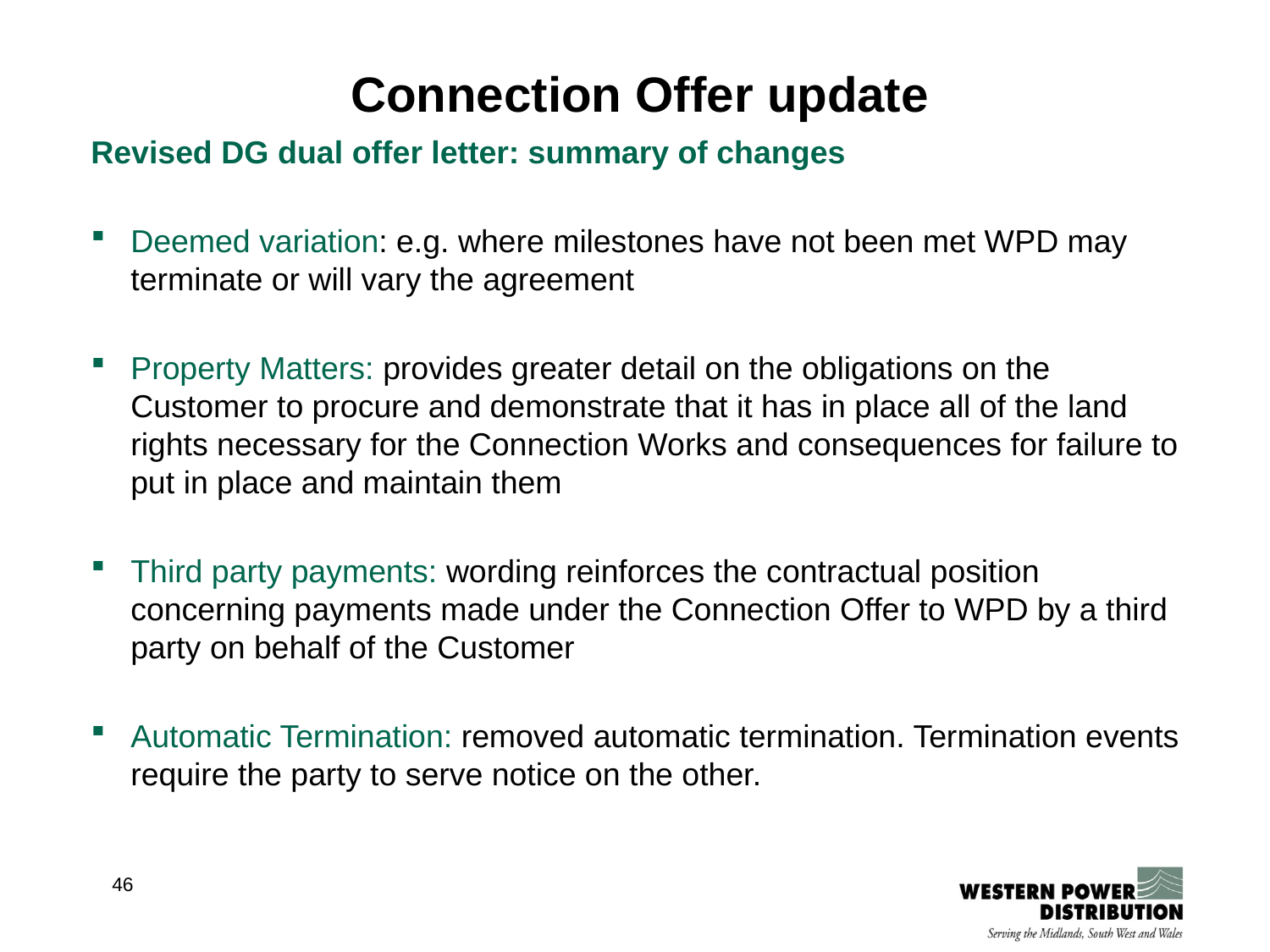

Connection Offer update
Revised DG dual offer letter: summary of changes

Deemed variation: e.g. where milestones have not been met WPD may terminate or will vary the agreement

Property Matters: provides greater detail on the obligations on the Customer to procure and demonstrate that it has in place all of the land rights necessary for the Connection Works and consequences for failure to put in place and maintain them

Third party payments: wording reinforces the contractual position concerning payments made under the Connection Offer to WPD by a third party on behalf of the Customer

Automatic Termination: removed automatic termination. Termination events require the party to serve notice on the other.

46